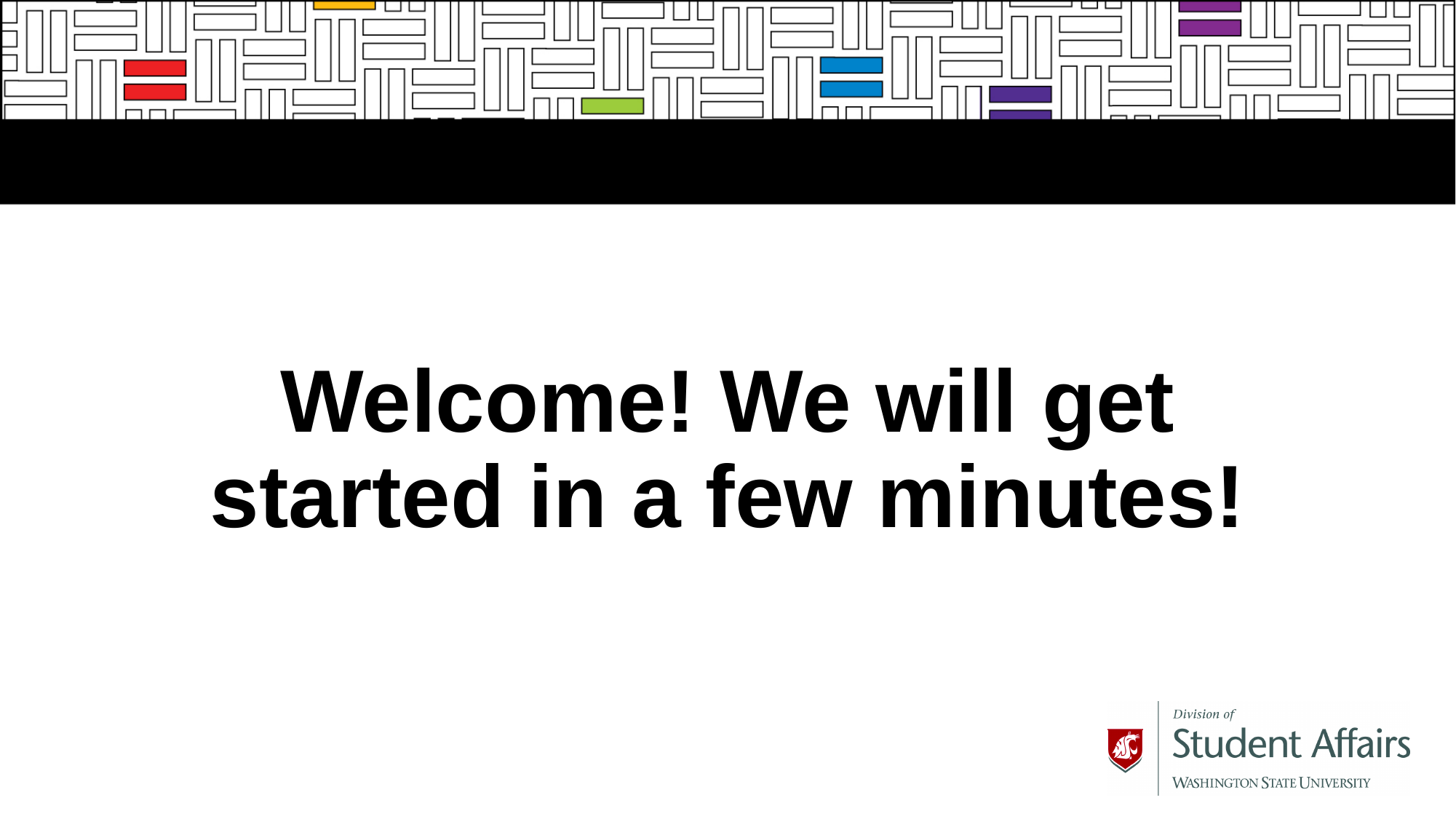

# Welcome! We will get started in a few minutes!